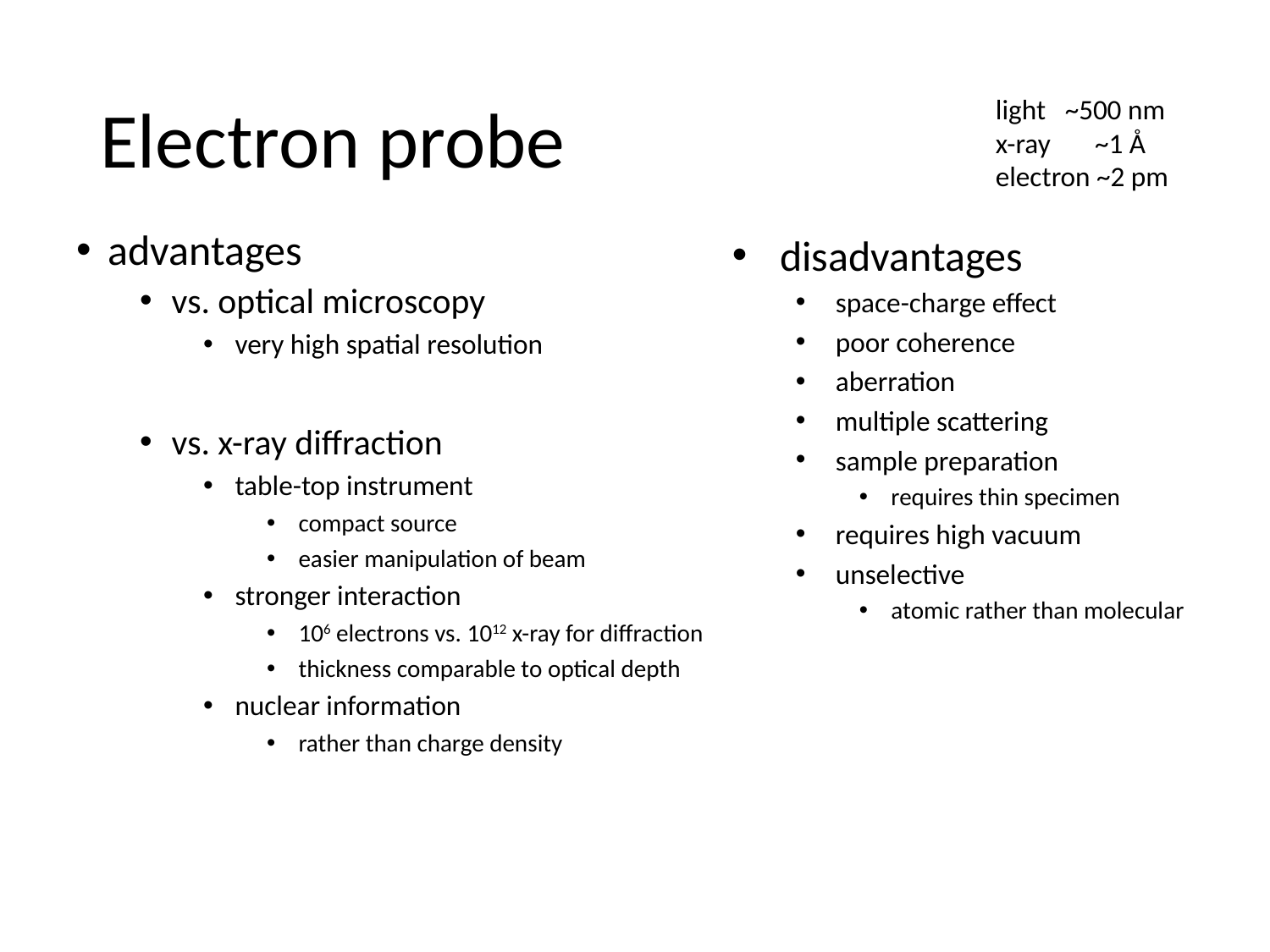

# Electron probe
light   ~500 nm
x-ray       ~1 Å
electron ~2 pm
disadvantages
space-charge effect
poor coherence
aberration
multiple scattering
sample preparation
requires thin specimen
requires high vacuum
unselective
atomic rather than molecular
advantages
vs. optical microscopy
very high spatial resolution

vs. x-ray diffraction
table-top instrument
compact source
easier manipulation of beam
stronger interaction
106 electrons vs. 1012 x-ray for diffraction
thickness comparable to optical depth
nuclear information
rather than charge density